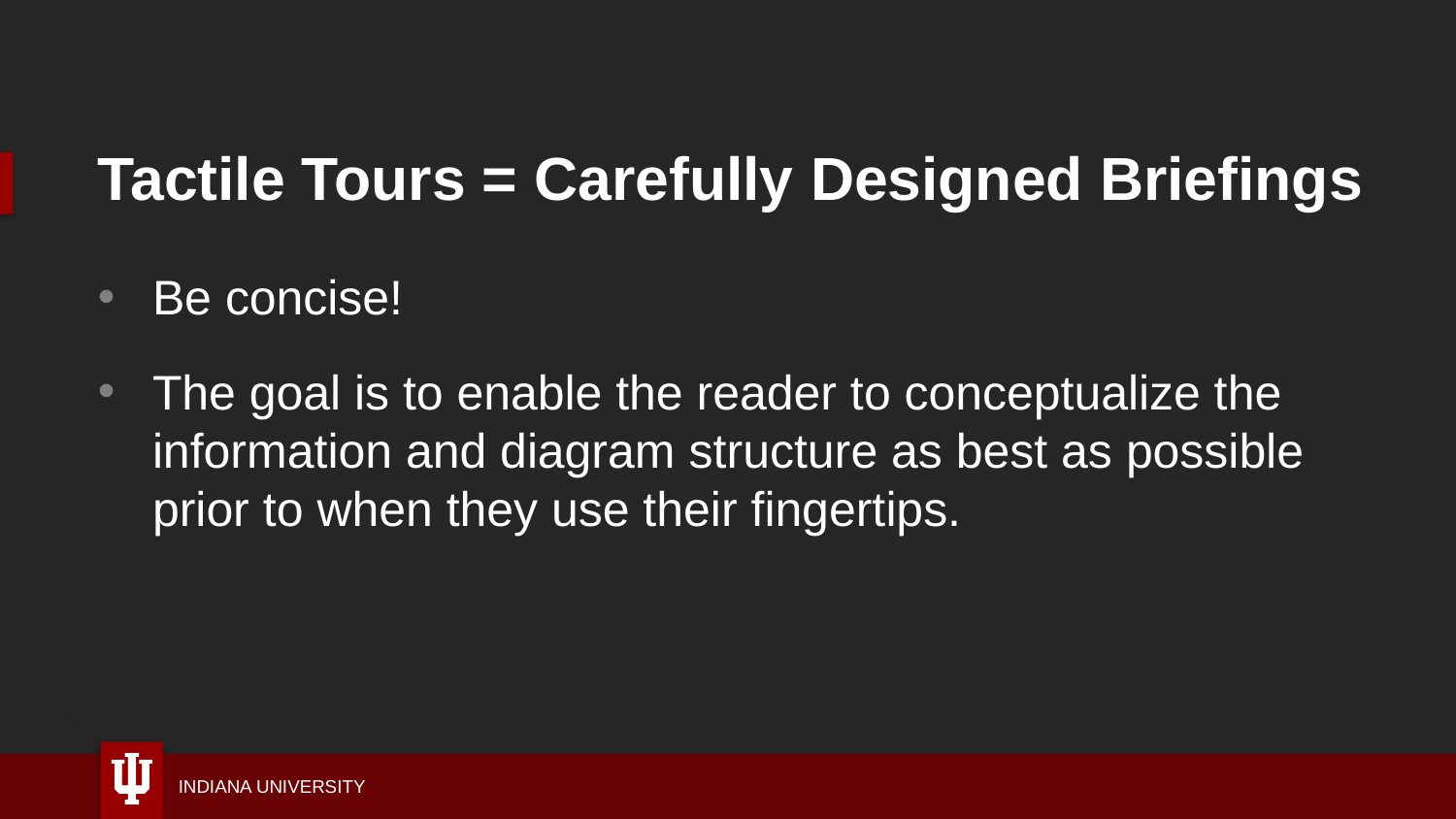

# Tactile Tours = Carefully Designed Briefings
Be concise!
The goal is to enable the reader to conceptualize the information and diagram structure as best as possible prior to when they use their fingertips.